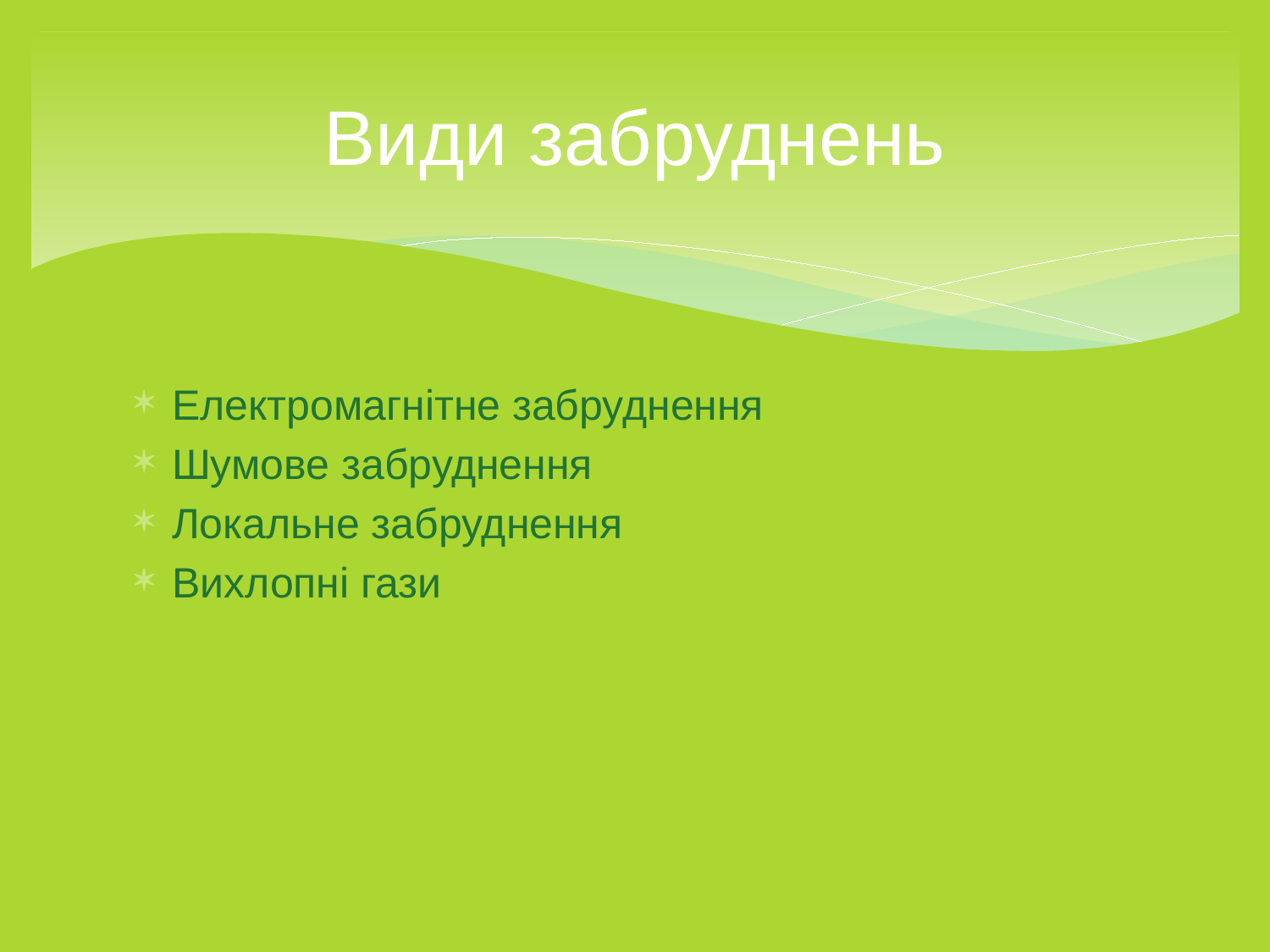

# Види забруднень
Електромагнітне забруднення
Шумове забруднення
Локальне забруднення
Вихлопні гази